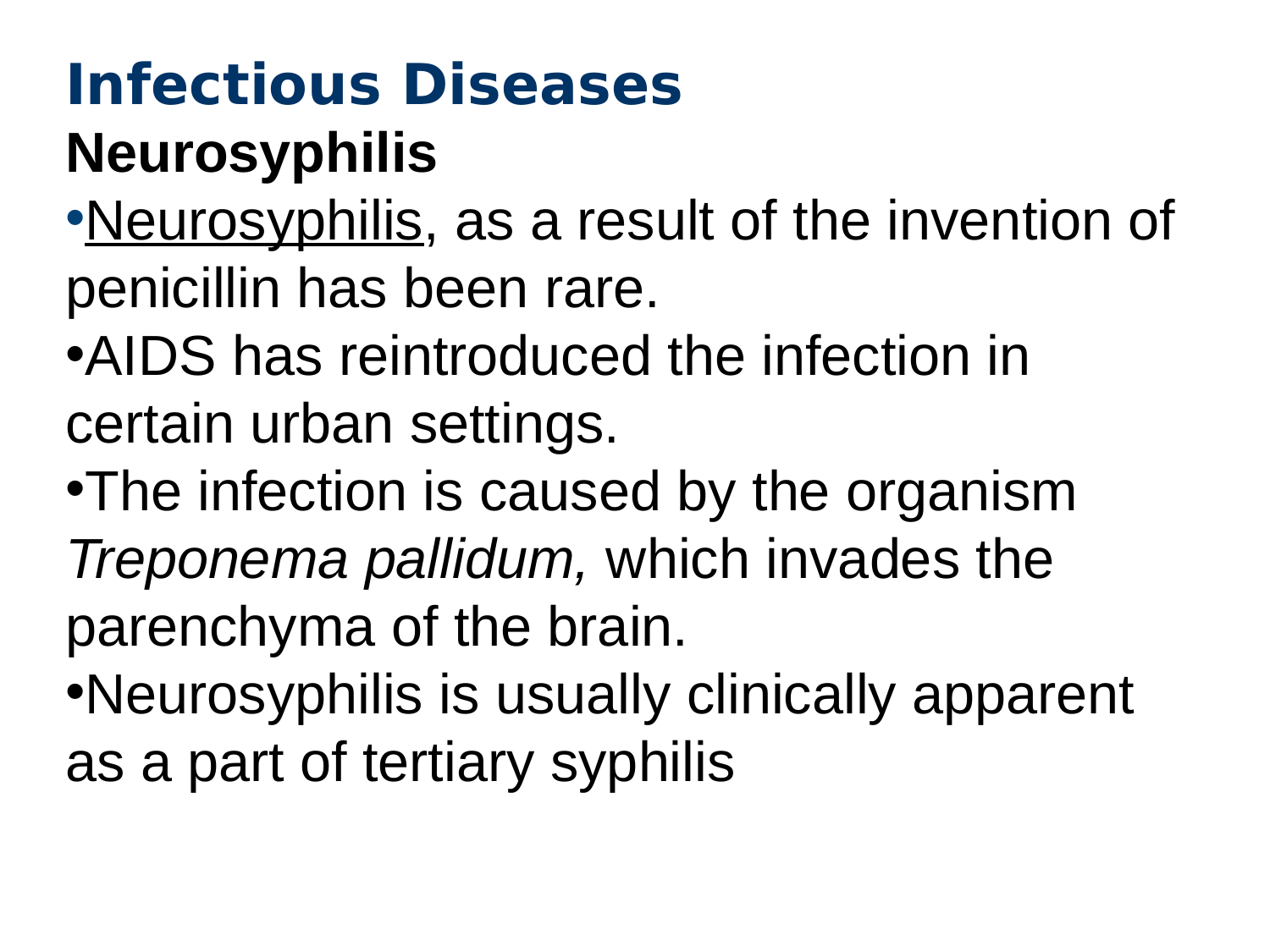

Infectious Diseases
Neurosyphilis
Neurosyphilis, as a result of the invention of penicillin has been rare.
AIDS has reintroduced the infection in certain urban settings.
The infection is caused by the organism Treponema pallidum, which invades the parenchyma of the brain.
Neurosyphilis is usually clinically apparent as a part of tertiary syphilis